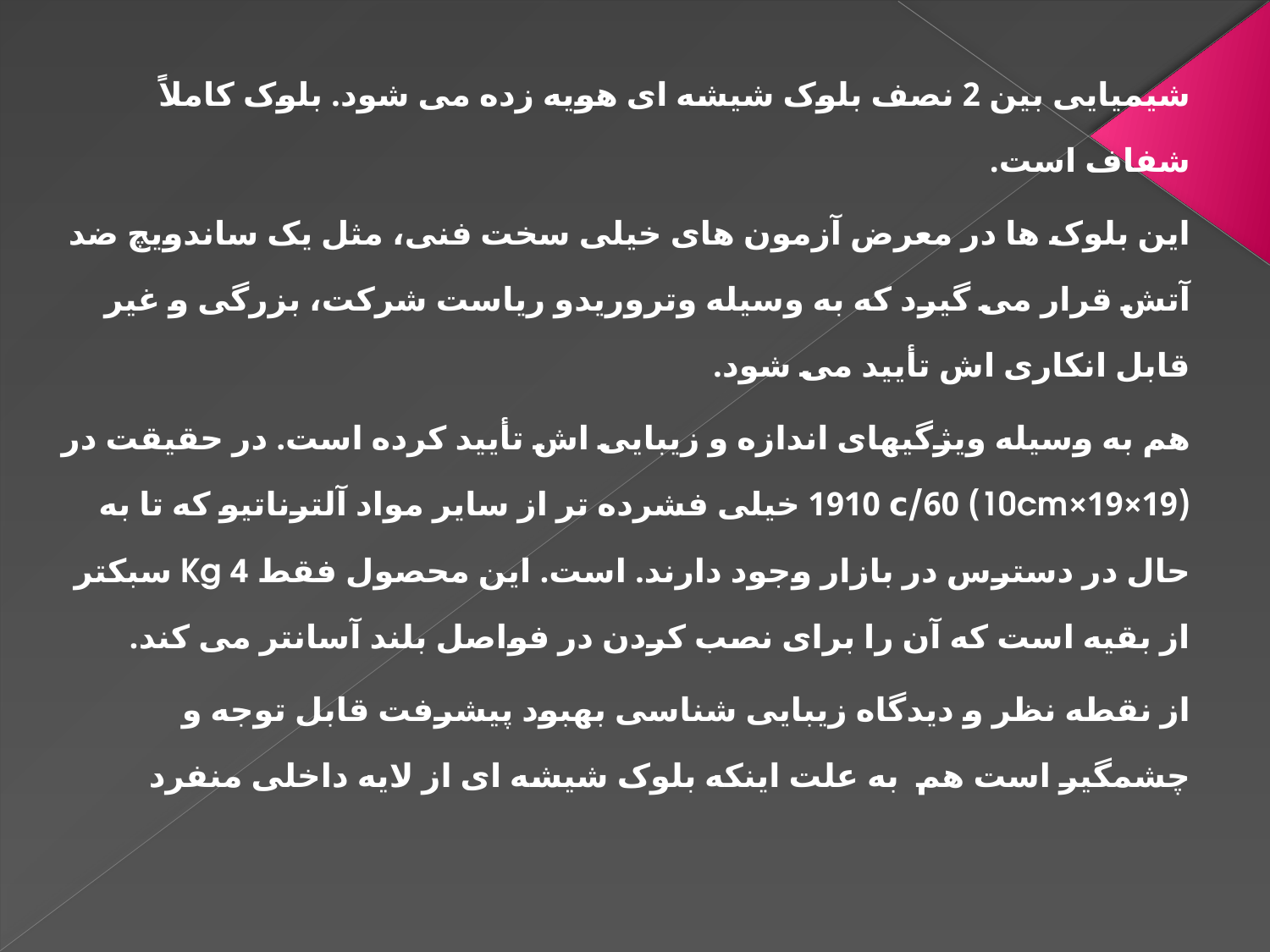

شیمیایی بین 2 نصف بلوک شیشه ای هویه زده می شود. بلوک کاملاً شفاف است.
این بلوک ها در معرض آزمون های خیلی سخت فنی، مثل یک ساندویچ ضد آتش قرار می گیرد که به وسیله وتروریدو ریاست شرکت، بزرگی و غیر قابل انکاری اش تأیید می شود.
هم به وسیله ویژگیهای اندازه و زیبایی اش تأیید کرده است. در حقیقت در (19×19×10cm) 1910 c/60 خیلی فشرده تر از سایر مواد آلترناتیو که تا به حال در دسترس در بازار وجود دارند. است. این محصول فقط 4 Kg سبکتر از بقیه است که آن را برای نصب کردن در فواصل بلند آسانتر می کند.
از نقطه نظر و دیدگاه زیبایی شناسی بهبود پیشرفت قابل توجه و چشمگیر است هم  به علت اینکه بلوک شیشه ای از لایه داخلی منفرد